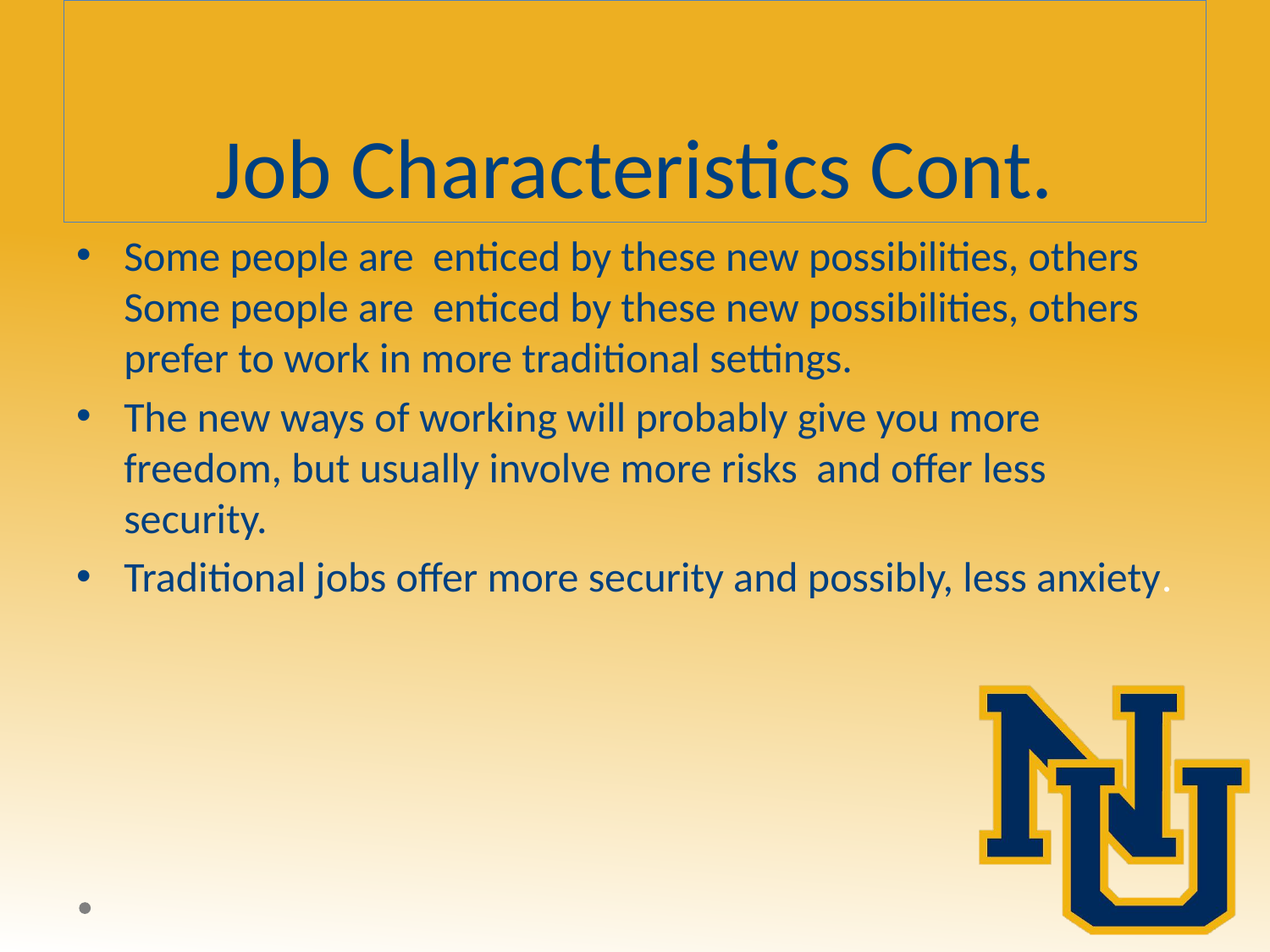

# Job Characteristics Cont.
Some people are  enticed by these new possibilities, others Some people are  enticed by these new possibilities, others prefer to work in more traditional settings.
The new ways of working will probably give you more freedom, but usually involve more risks  and offer less security.
Traditional jobs offer more security and possibly, less anxiety.